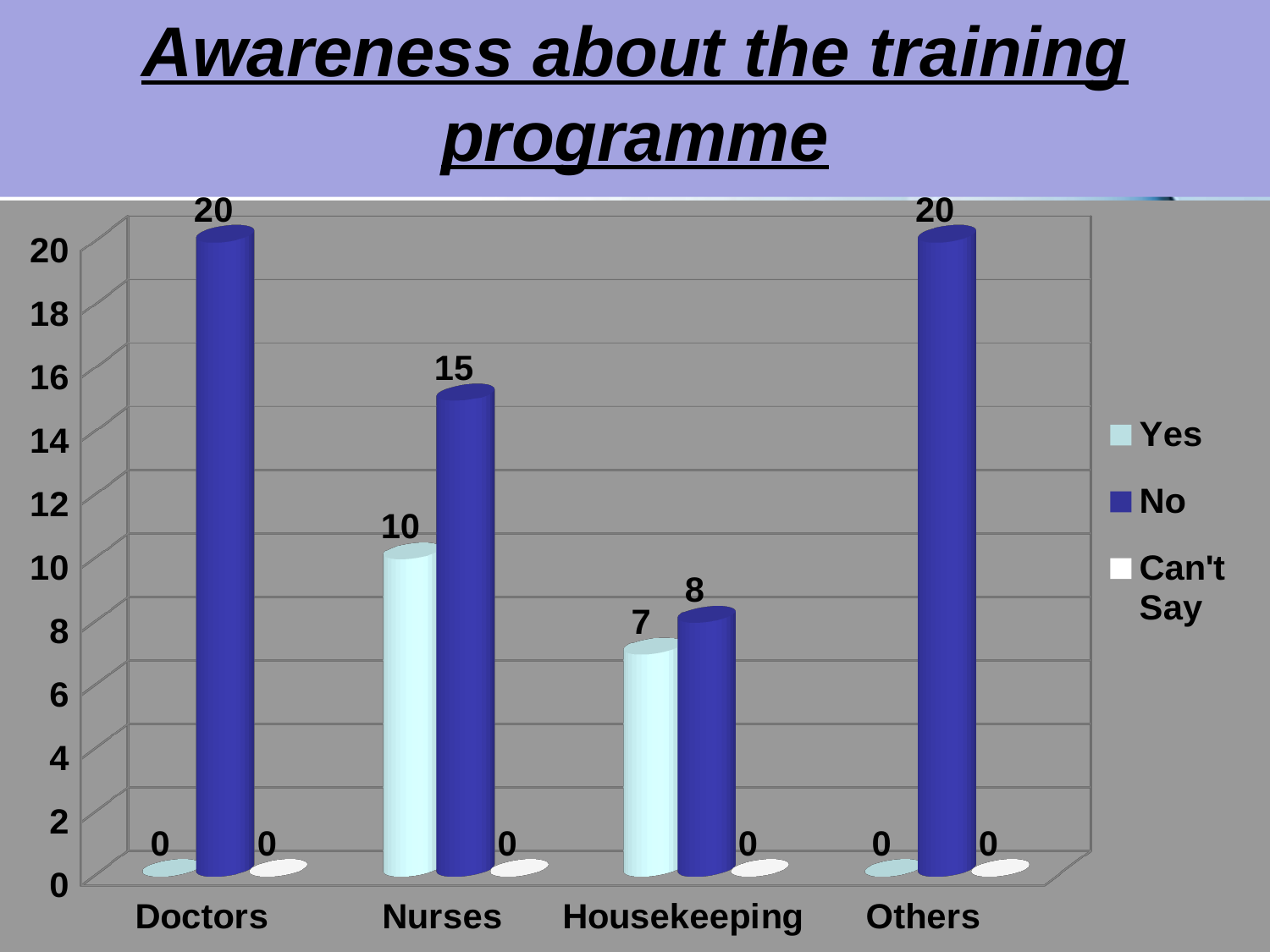

# Awareness about the training programme

[unsupported chart]